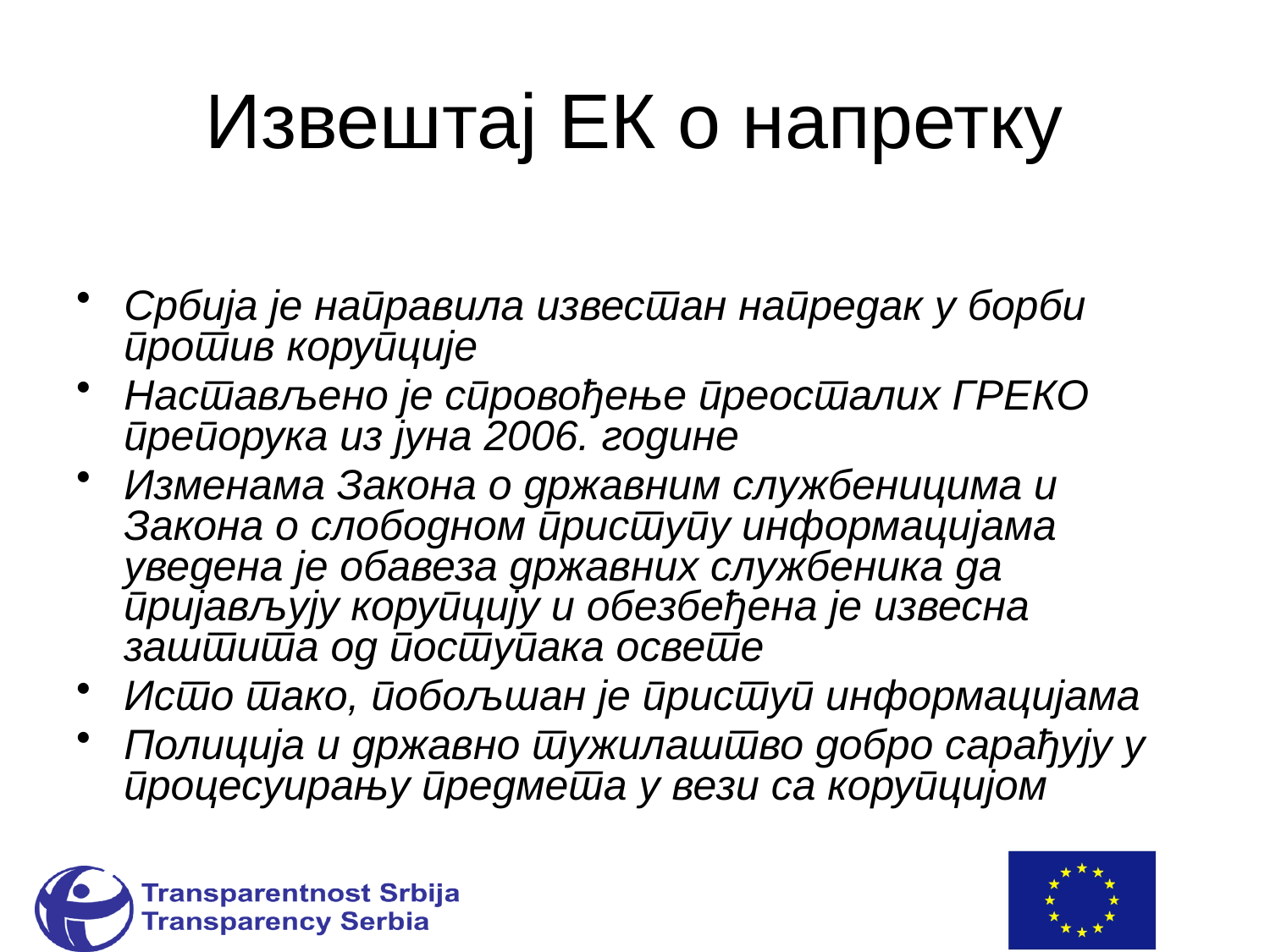

# Извештај ЕК о напретку

Србија је направила известан напредак у борби против корупције
Настављено је спровођење преосталих ГРЕКО препорука из јуна 2006. године
Изменама Закона о државним службеницима и Закона о слободном приступу информацијама уведена је обавеза државних службеника да пријављују корупцију и обезбеђена је извесна заштита од поступака освете
Исто тако, побољшан је приступ информацијама
Полиција и државно тужилаштво добро сарађују у процесуирању предмета у вези са корупцијом